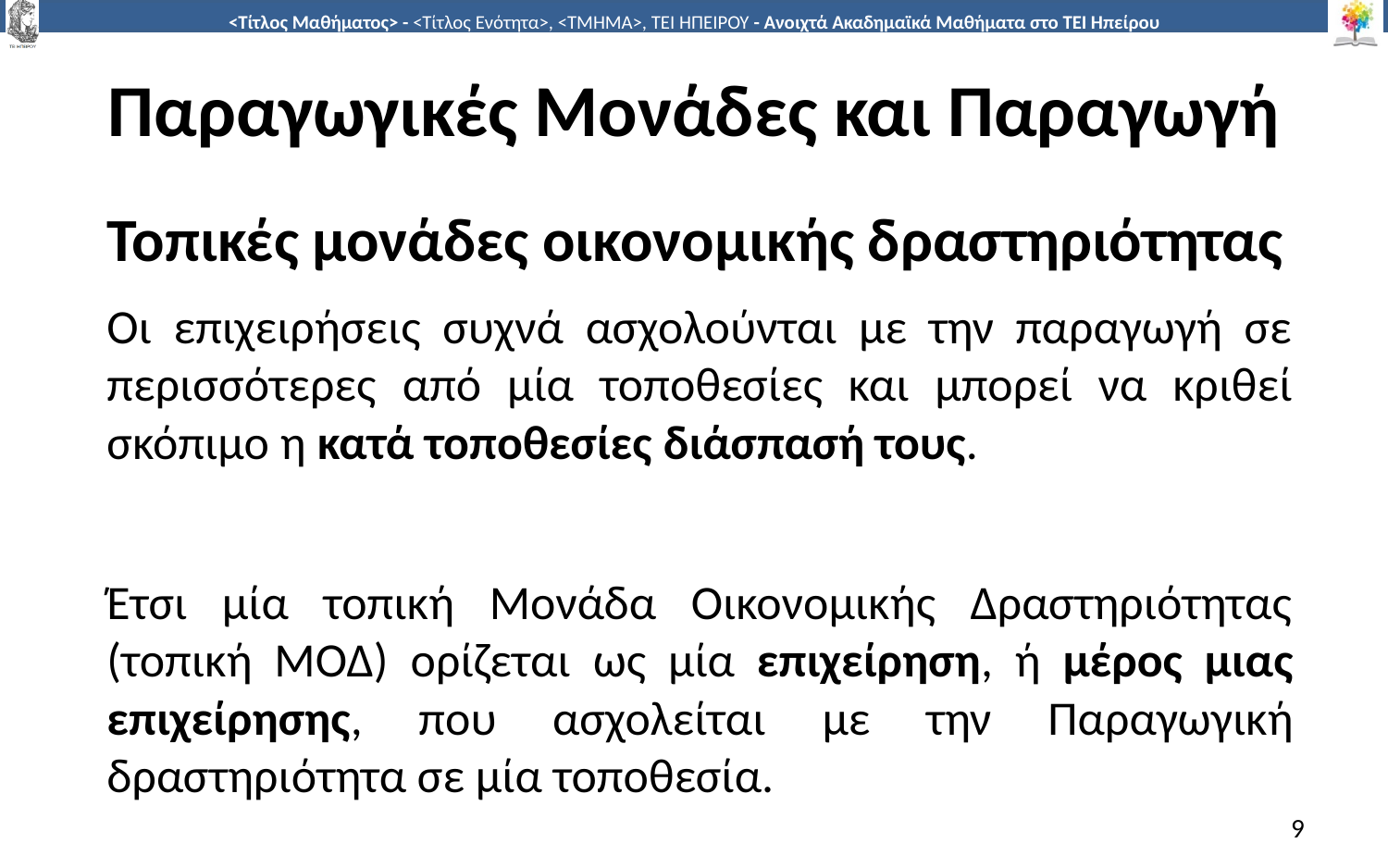

# Παραγωγικές Μονάδες και Παραγωγή
Τοπικές μονάδες οικονομικής δραστηριότητας
Οι επιχειρήσεις συχνά ασχολούνται με την παραγωγή σε περισσότερες από μία τοποθεσίες και μπορεί να κριθεί σκόπιμο η κατά τοποθεσίες διάσπασή τους.

Έτσι μία τοπική Μονάδα Οικονομικής Δραστηριότητας (τοπική ΜΟΔ) ορίζεται ως μία επιχείρηση, ή μέρος μιας επιχείρησης, που ασχολείται με την Παραγωγική δραστηριότητα σε μία τοποθεσία.

9